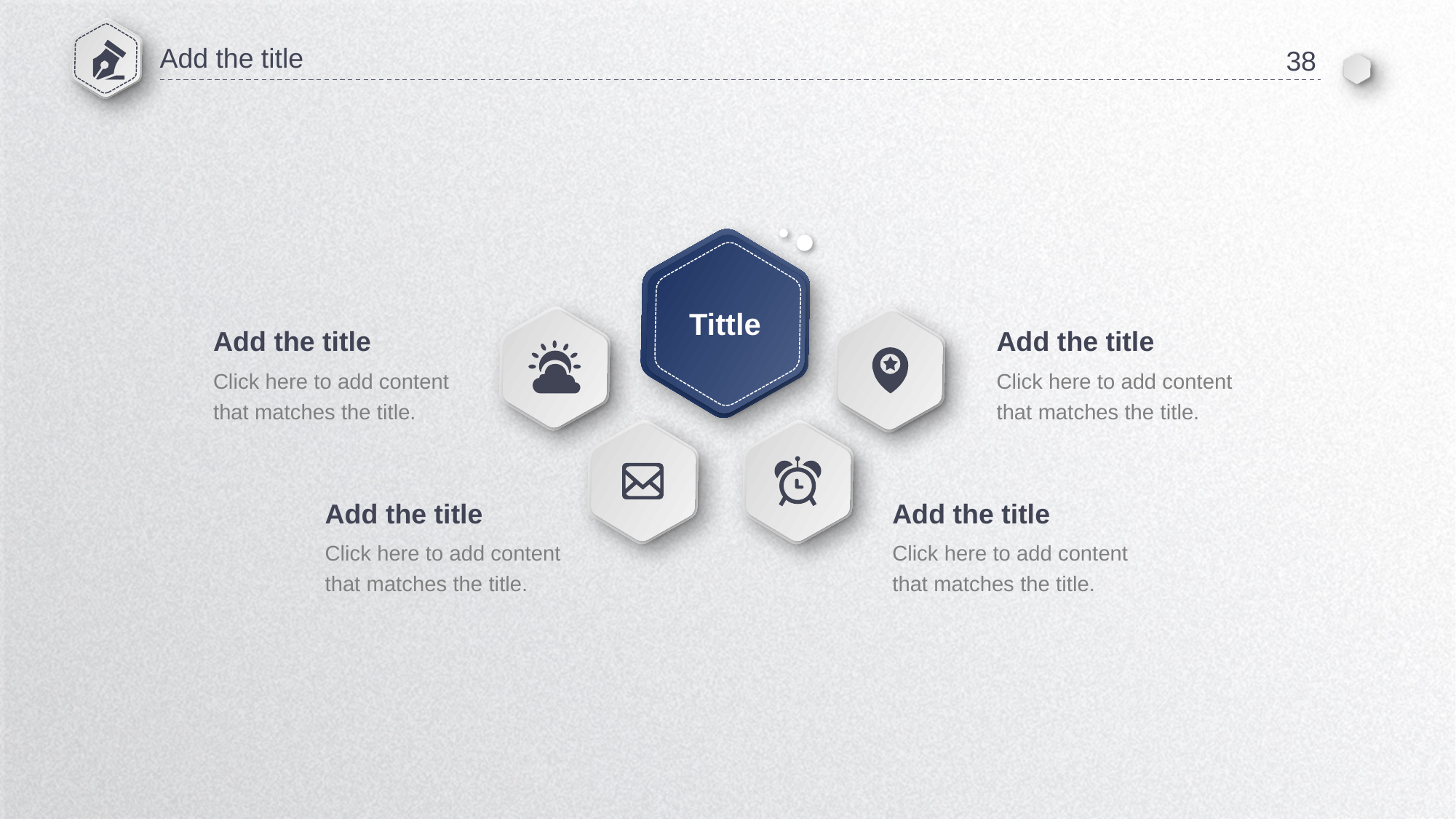

Add the title

38

Tittle

Add the title
Add the title

Click here to add content that matches the title.
Click here to add content that matches the title.

Add the title
Add the title
Click here to add content that matches the title.
Click here to add content that matches the title.